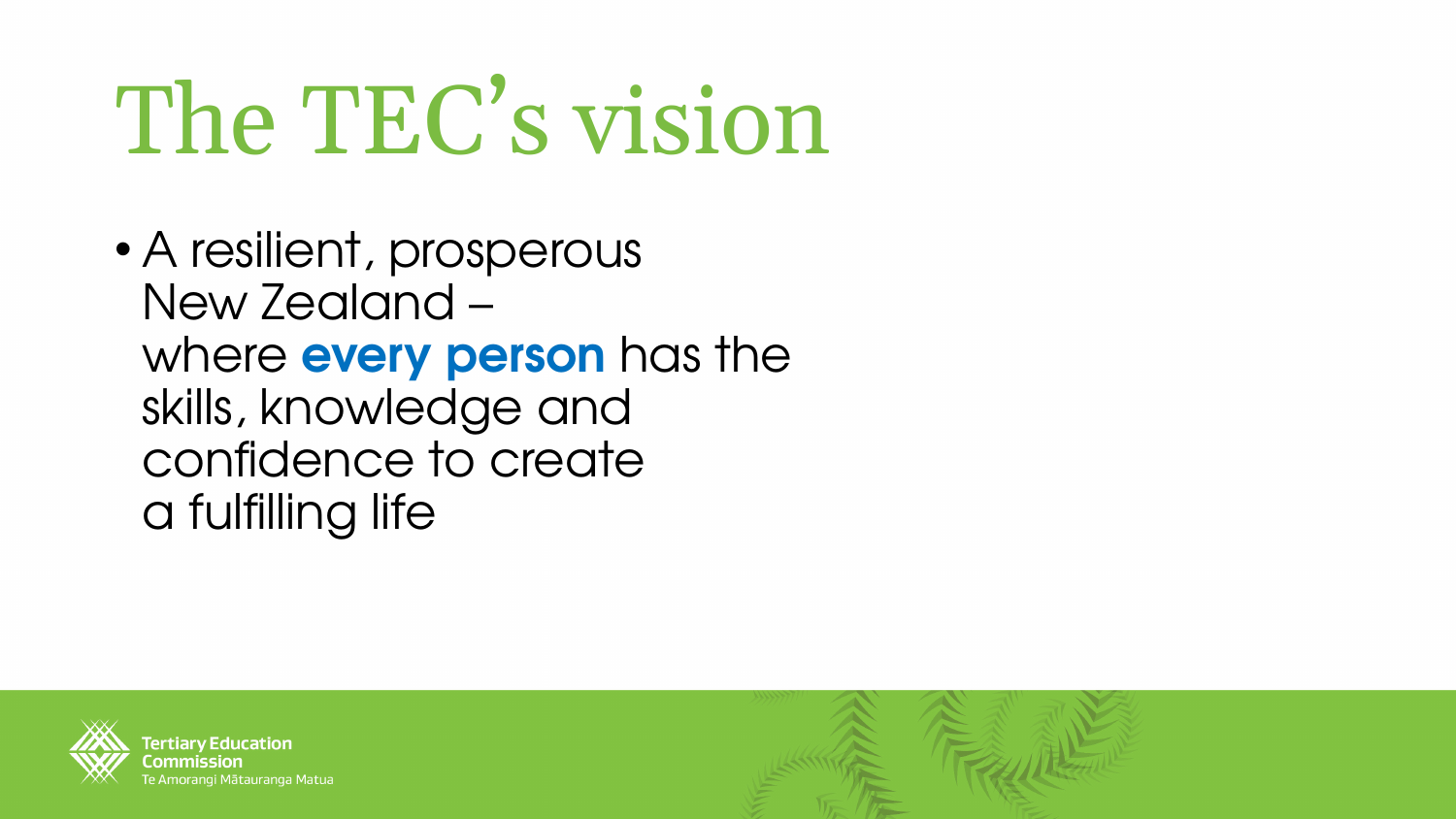

# The TEC’s vision
A resilient, prosperous
New Zealand –
where every person has the skills, knowledge and confidence to create
a fulfilling life